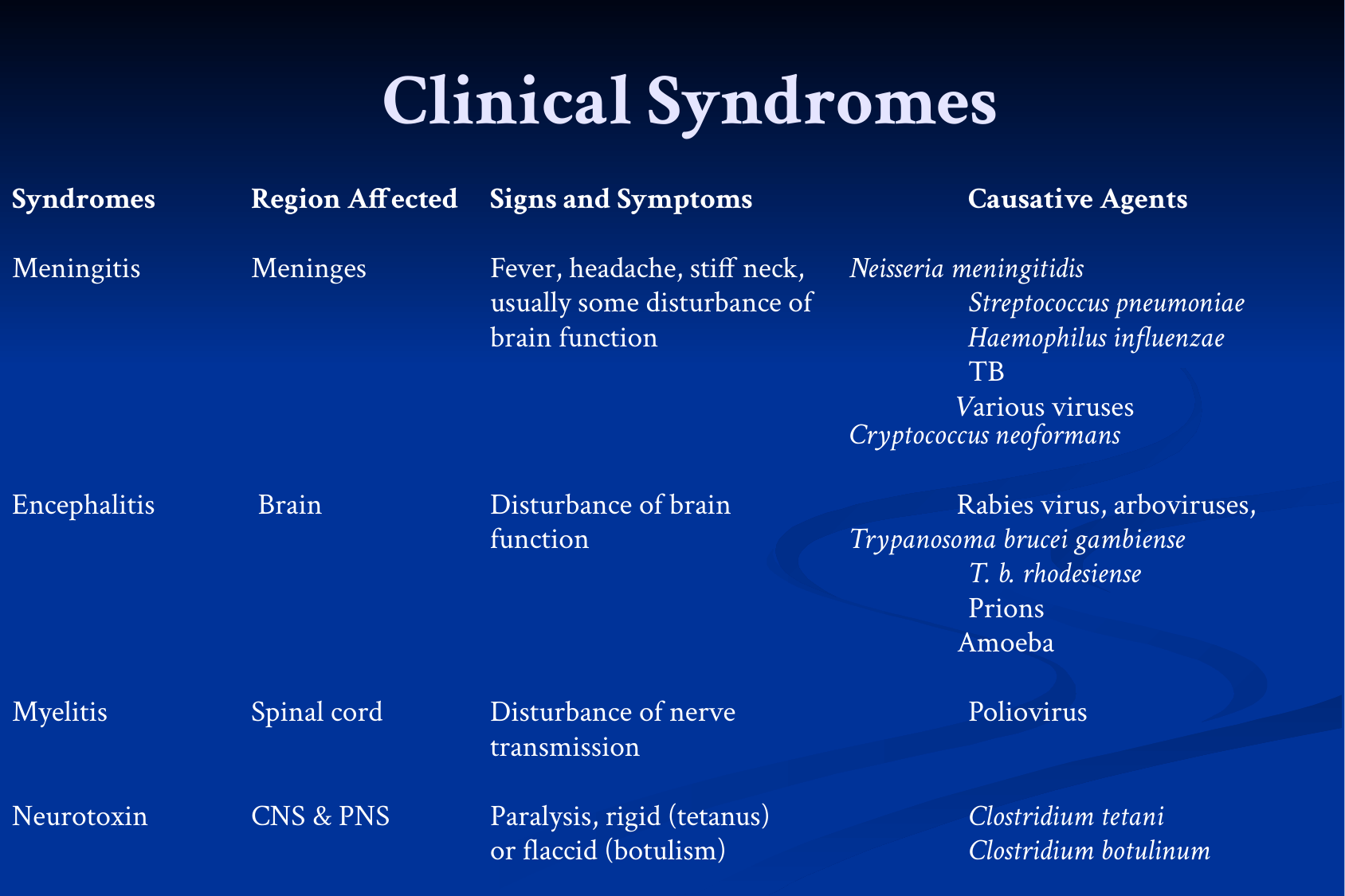

# Clinical Syndromes
Syndromes	Region Affected	Signs and Symptoms        		Causative Agents

Meningitis	Meninges		Fever, headache, stiff neck,      	Neisseria meningitidis
				usually some disturbance of      	Streptococcus pneumoniae
				brain function 	                            	Haemophilus influenzae
								TB
							                Various viruses 						               		                	Cryptococcus neoformans

Encephalitis     	 Brain		Disturbance of brain 	                Rabies virus, arboviruses,
        				function 		                	Trypanosoma brucei gambiense
								T. b. rhodesiense
								Prions
							                Amoeba

Myelitis		Spinal cord	Disturbance of nerve                 	Poliovirus
				transmission

Neurotoxin	CNS & PNS	Paralysis, rigid (tetanus)      		Clostridium tetani
				or flaccid (botulism)           		Clostridium botulinum
6